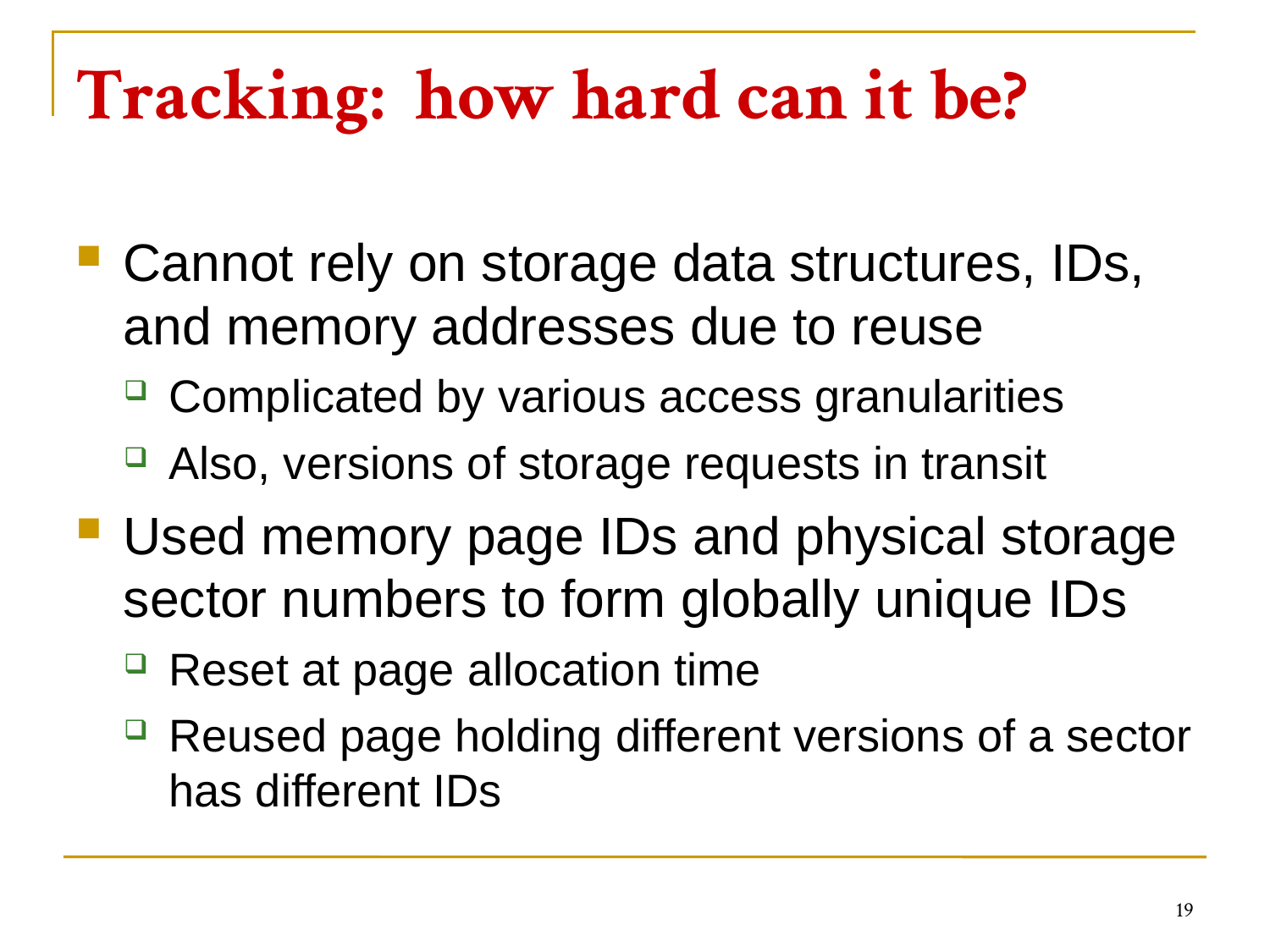

# Tracking:  how hard can it be?
Cannot rely on storage data structures, IDs, and memory addresses due to reuse
Complicated by various access granularities
Also, versions of storage requests in transit
Used memory page IDs and physical storage sector numbers to form globally unique IDs
Reset at page allocation time
Reused page holding different versions of a sector has different IDs
19